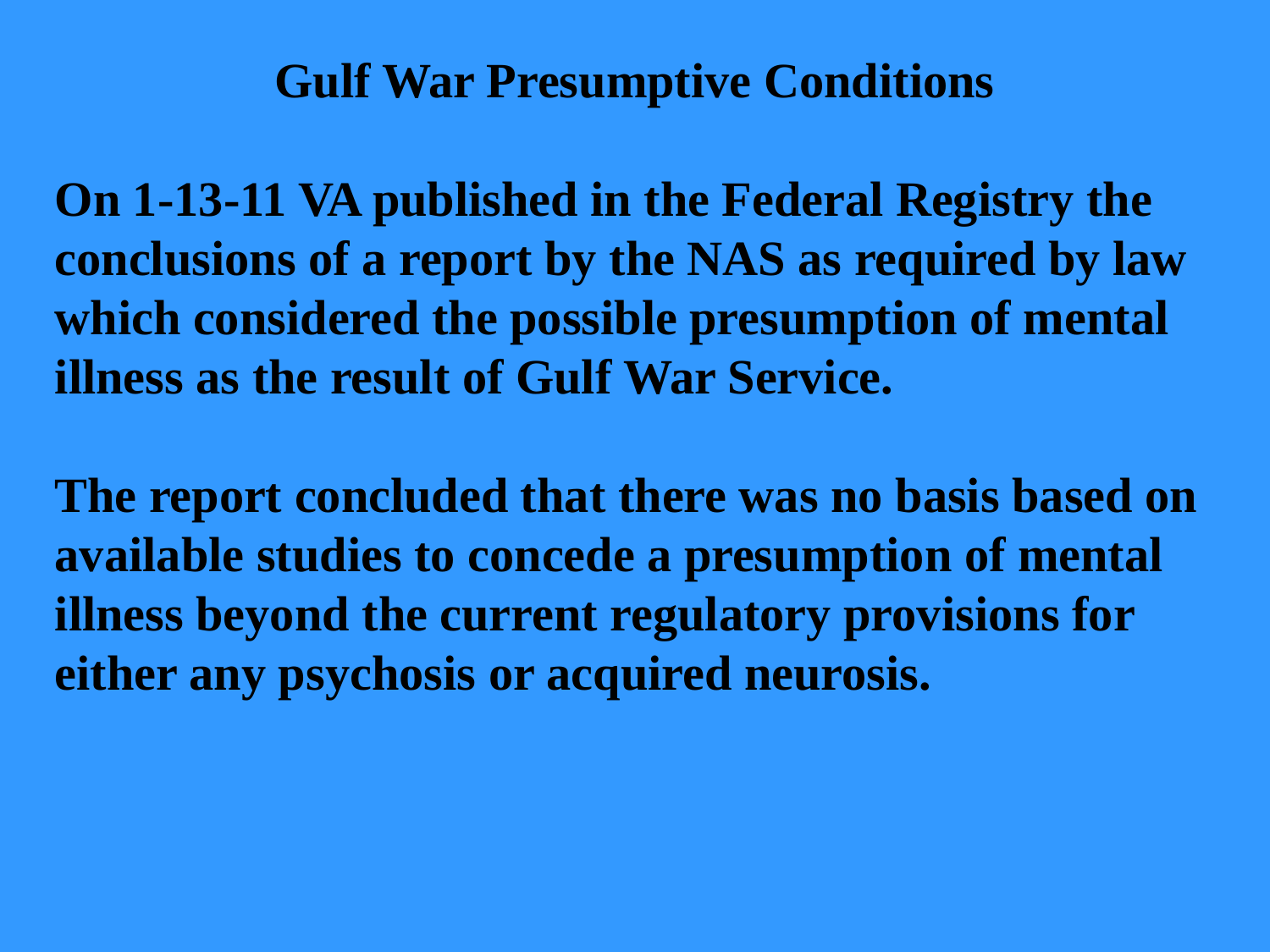

Gulf War Presumptive Conditions

On 1-13-11 VA published in the Federal Registry the conclusions of a report by the NAS as required by law which considered the possible presumption of mental illness as the result of Gulf War Service.

The report concluded that there was no basis based on available studies to concede a presumption of mental illness beyond the current regulatory provisions for either any psychosis or acquired neurosis.